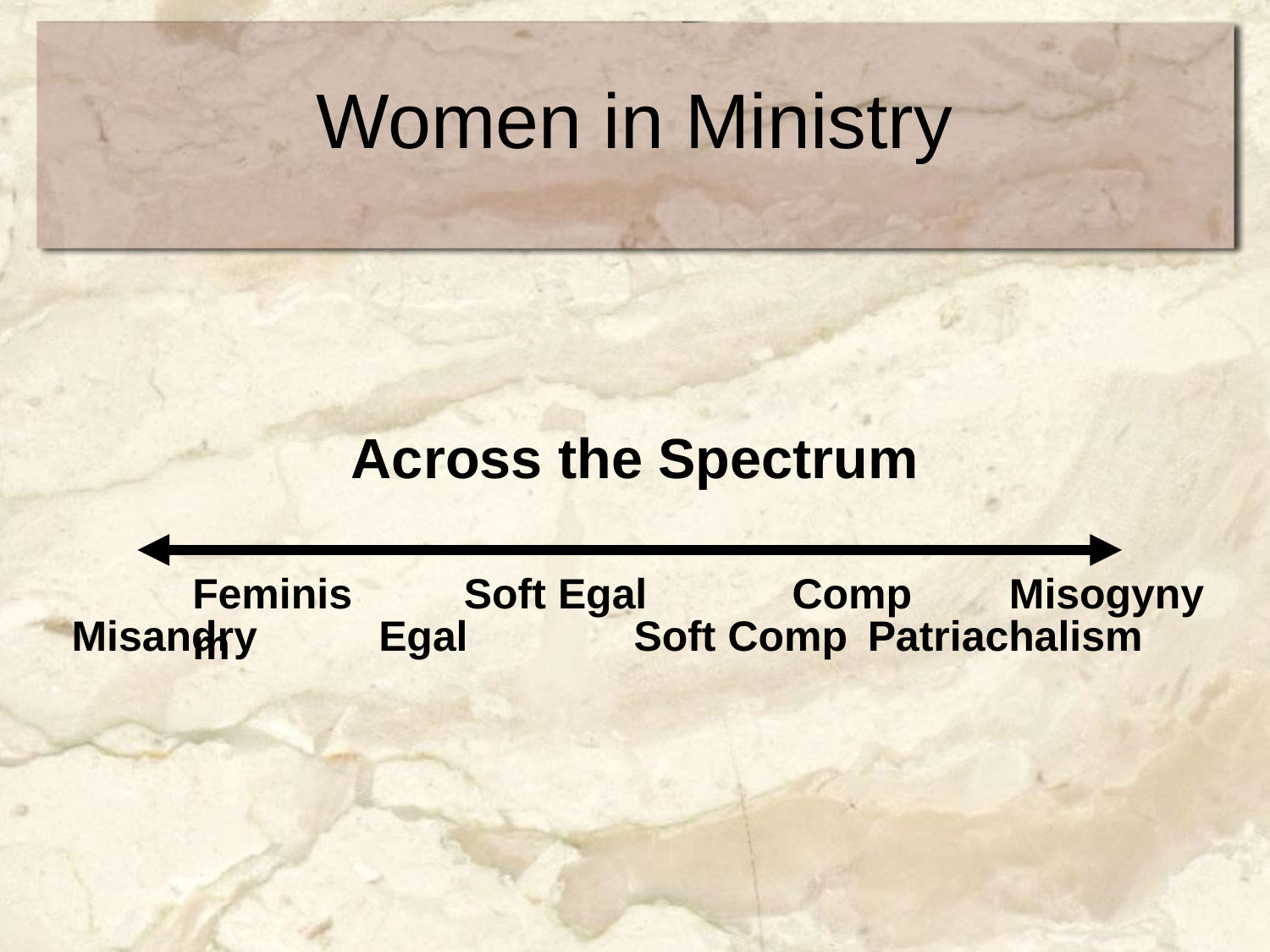

# Women in Ministry
Across the Spectrum
Feminism
Soft Egal
Comp
Misogyny
Egal
Misandry
Soft Comp
Patriachalism